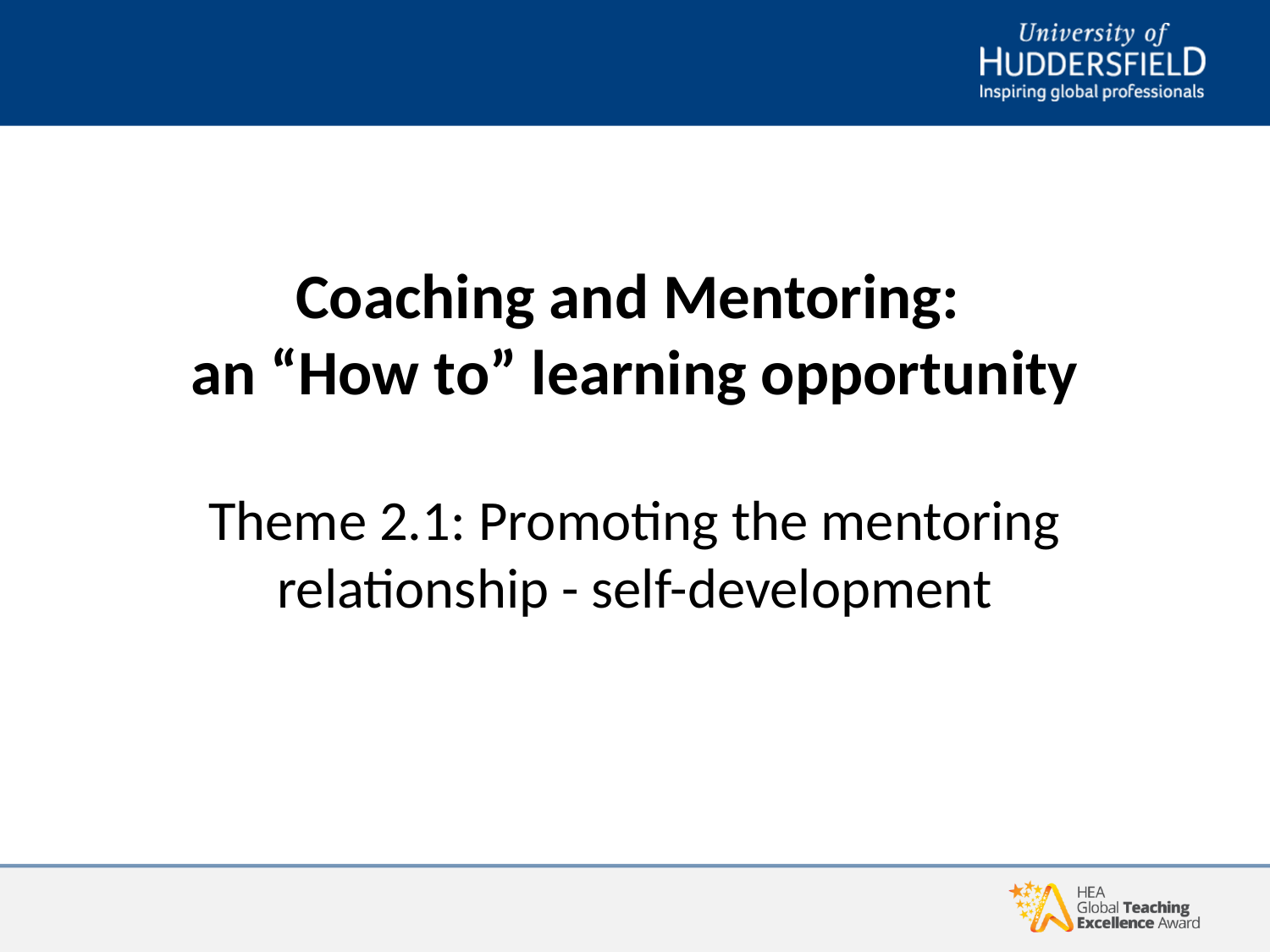

#
Coaching and Mentoring: 
an “How to” learning opportunity

Theme 2.1: Promoting the mentoring relationship - self-development